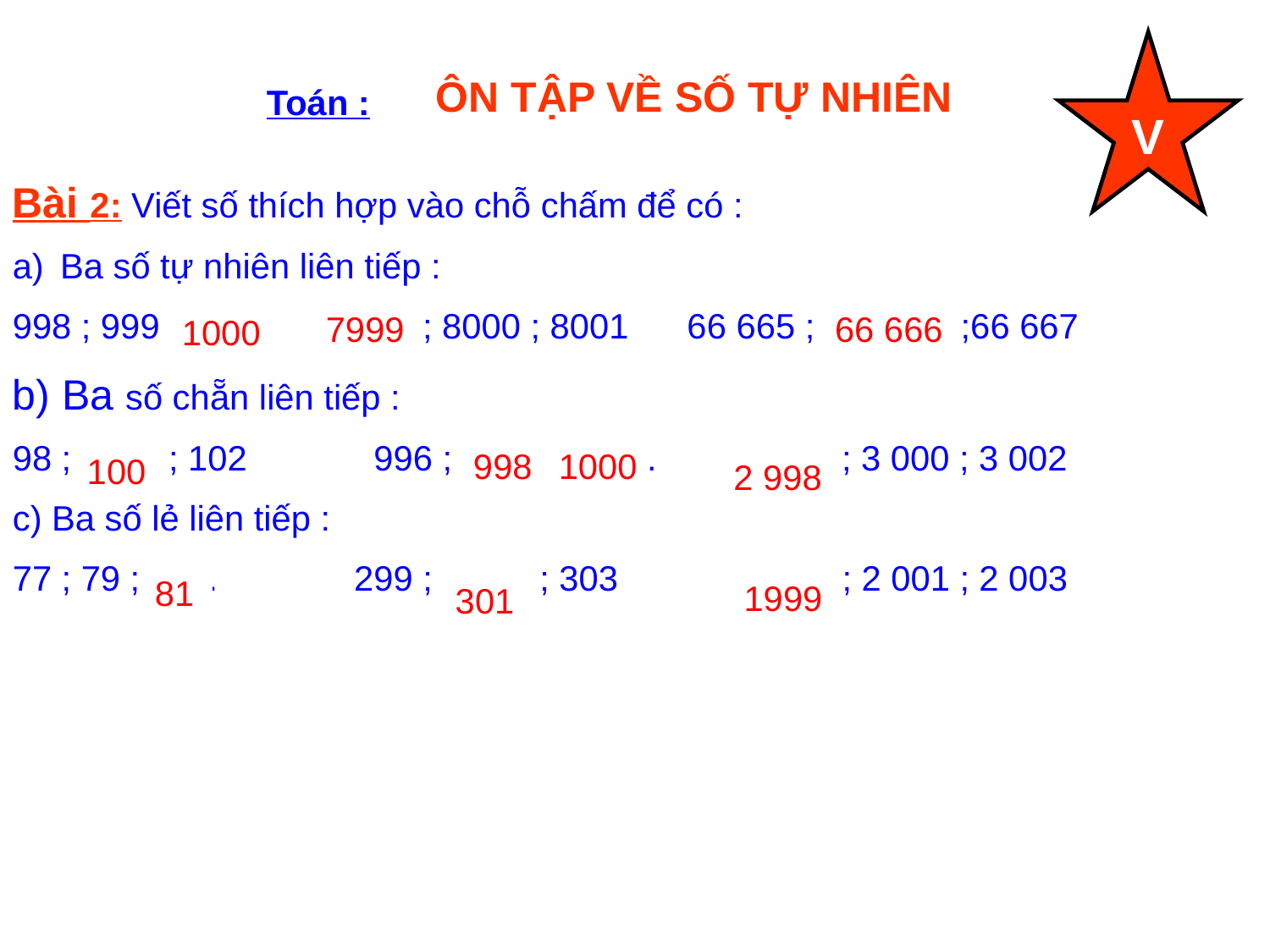

V
ÔN TẬP VỀ SỐ TỰ NHIÊN
Toán :
Bài 2: Viết số thích hợp vào chỗ chấm để có :
Ba số tự nhiên liên tiếp :
998 ; 999 ; ........       ........ ; 8000 ; 8001      66 665 ;  ...........  ;66 667
b) Ba số chẵn liên tiếp :
98 ; ........ ; 102             996 ; ........ ; .........        .........  ; 3 000 ; 3 002
c) Ba số lẻ liên tiếp :
77 ; 79 ; .......              299 ; ......... ; 303             ......... ; 2 001 ; 2 003

7999
66 666
1000
998
1000
100
2 998
81
301
1999